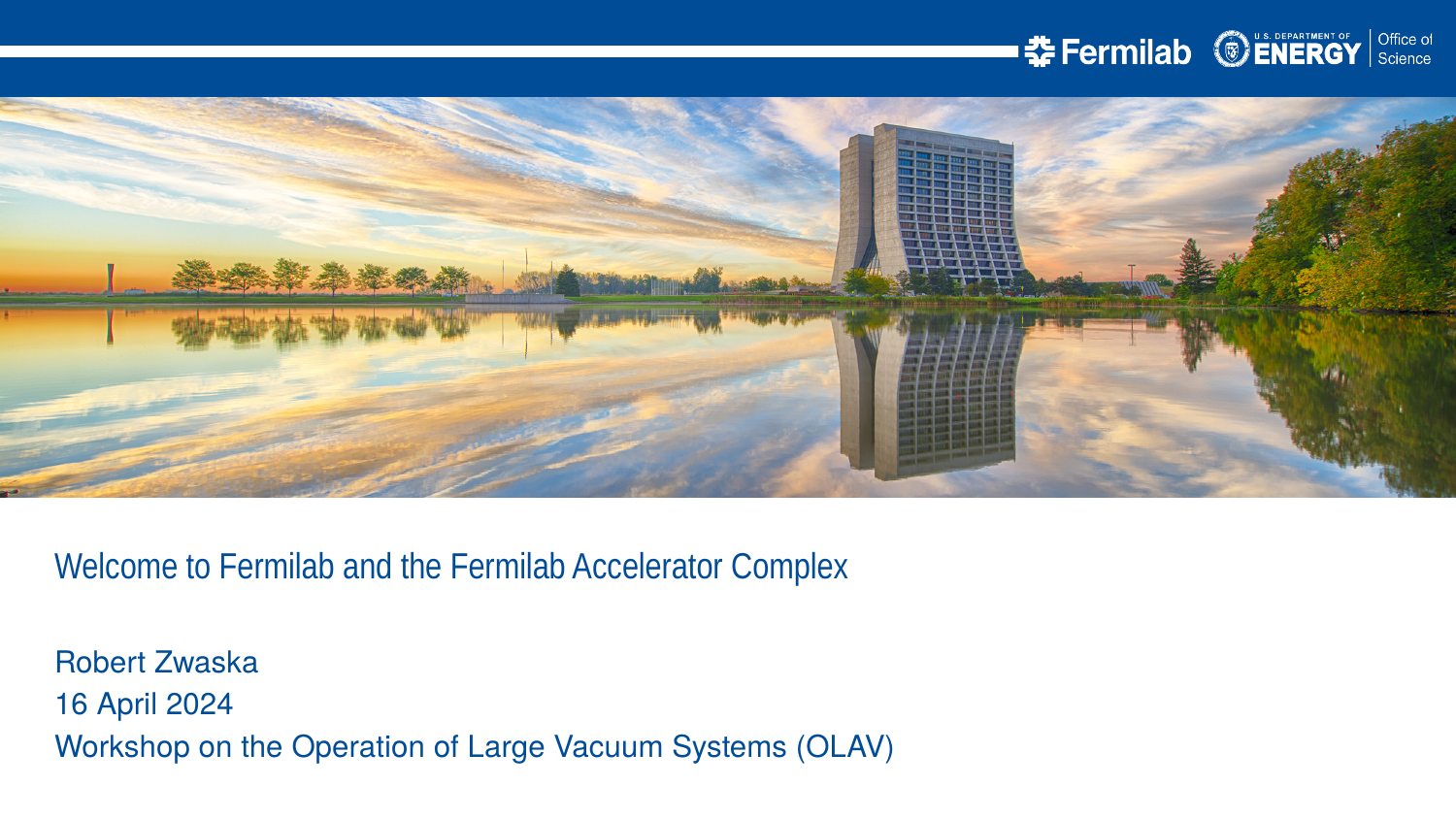

Welcome to Fermilab and the Fermilab Accelerator Complex

Robert Zwaska
16 April 2024
Workshop on the Operation of Large Vacuum Systems (OLAV)